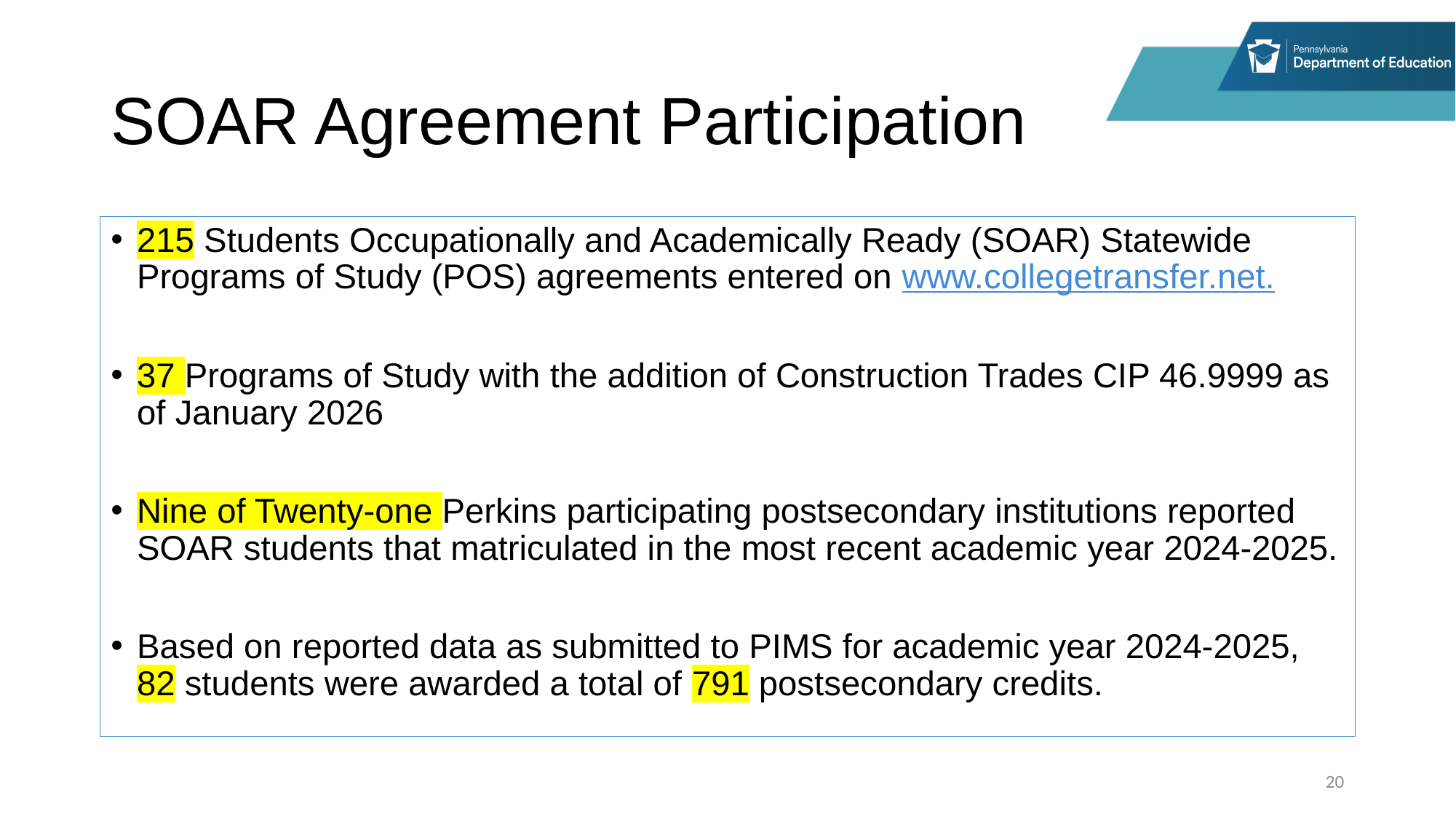

# SOAR Agreement Participation
215 Students Occupationally and Academically Ready (SOAR) Statewide Programs of Study (POS) agreements entered on www.collegetransfer.net.

37 Programs of Study with the addition of Construction Trades CIP 46.9999 as of January 2026

Nine of Twenty-one Perkins participating postsecondary institutions reported SOAR students that matriculated in the most recent academic year 2024-2025.

Based on reported data as submitted to PIMS for academic year 2024-2025, 82 students were awarded a total of 791 postsecondary credits.
20